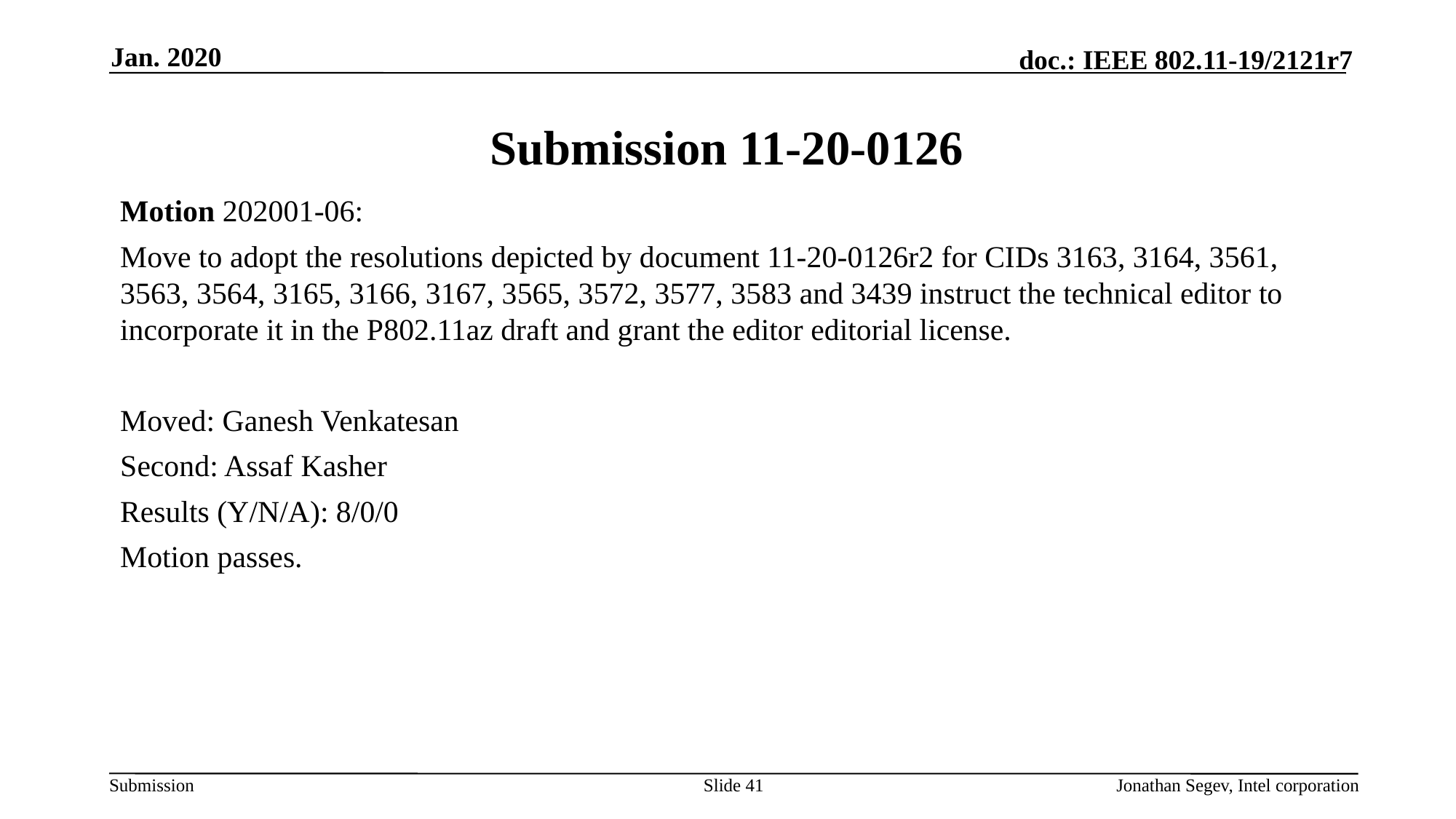

Jan. 2020
# Submission 11-20-0126
Motion 202001-06:
Move to adopt the resolutions depicted by document 11-20-0126r2 for CIDs 3163, 3164, 3561, 3563, 3564, 3165, 3166, 3167, 3565, 3572, 3577, 3583 and 3439 instruct the technical editor to incorporate it in the P802.11az draft and grant the editor editorial license.

Moved: Ganesh Venkatesan
Second: Assaf Kasher
Results (Y/N/A): 8/0/0
Motion passes.

Slide 41
Jonathan Segev, Intel corporation